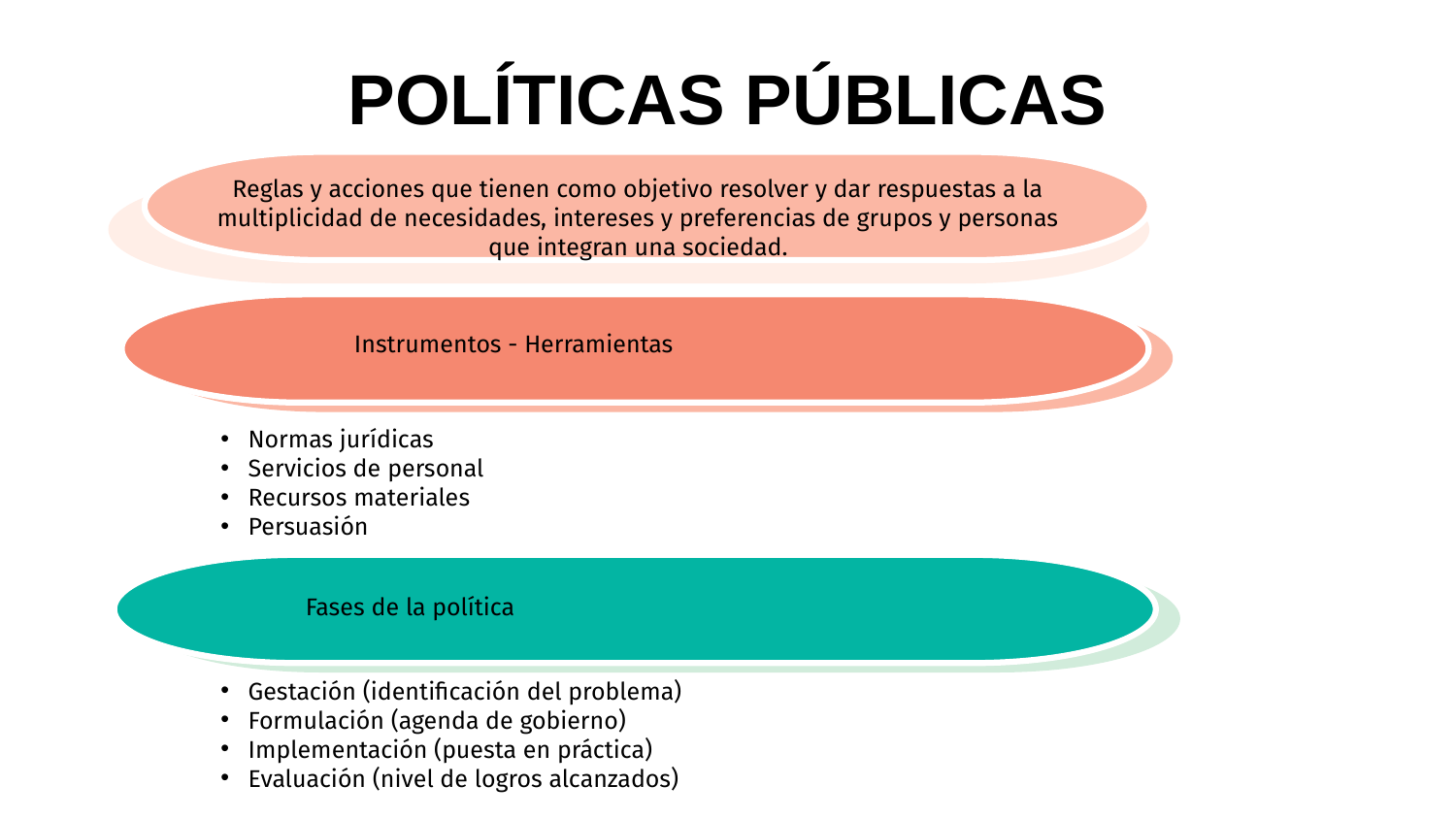

# POLÍTICAS PÚBLICAS

Reglas y acciones que tienen como objetivo resolver y dar respuestas a la multiplicidad de necesidades, intereses y preferencias de grupos y personas que integran una sociedad.

Instrumentos - Herramientas

Normas jurídicas
Servicios de personal
Recursos materiales
Persuasión
Fases de la política

Gestación (identificación del problema)
Formulación (agenda de gobierno)
Implementación (puesta en práctica)
Evaluación (nivel de logros alcanzados)